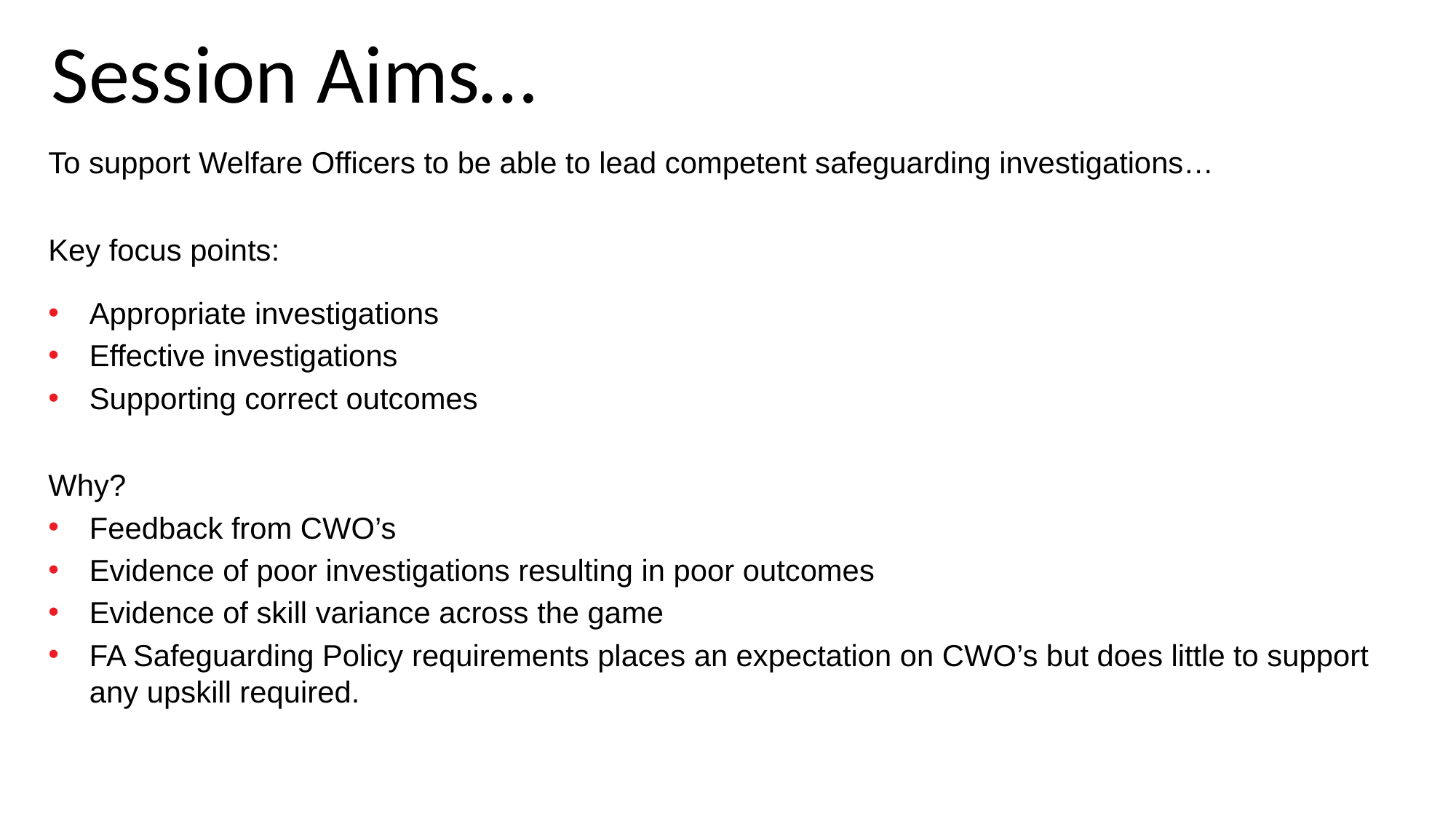

Session Aims…
To support Welfare Officers to be able to lead competent safeguarding investigations…

Key focus points:

Appropriate investigations
Effective investigations
Supporting correct outcomes

Why?
Feedback from CWO’s
Evidence of poor investigations resulting in poor outcomes
Evidence of skill variance across the game
FA Safeguarding Policy requirements places an expectation on CWO’s but does little to support any upskill required.